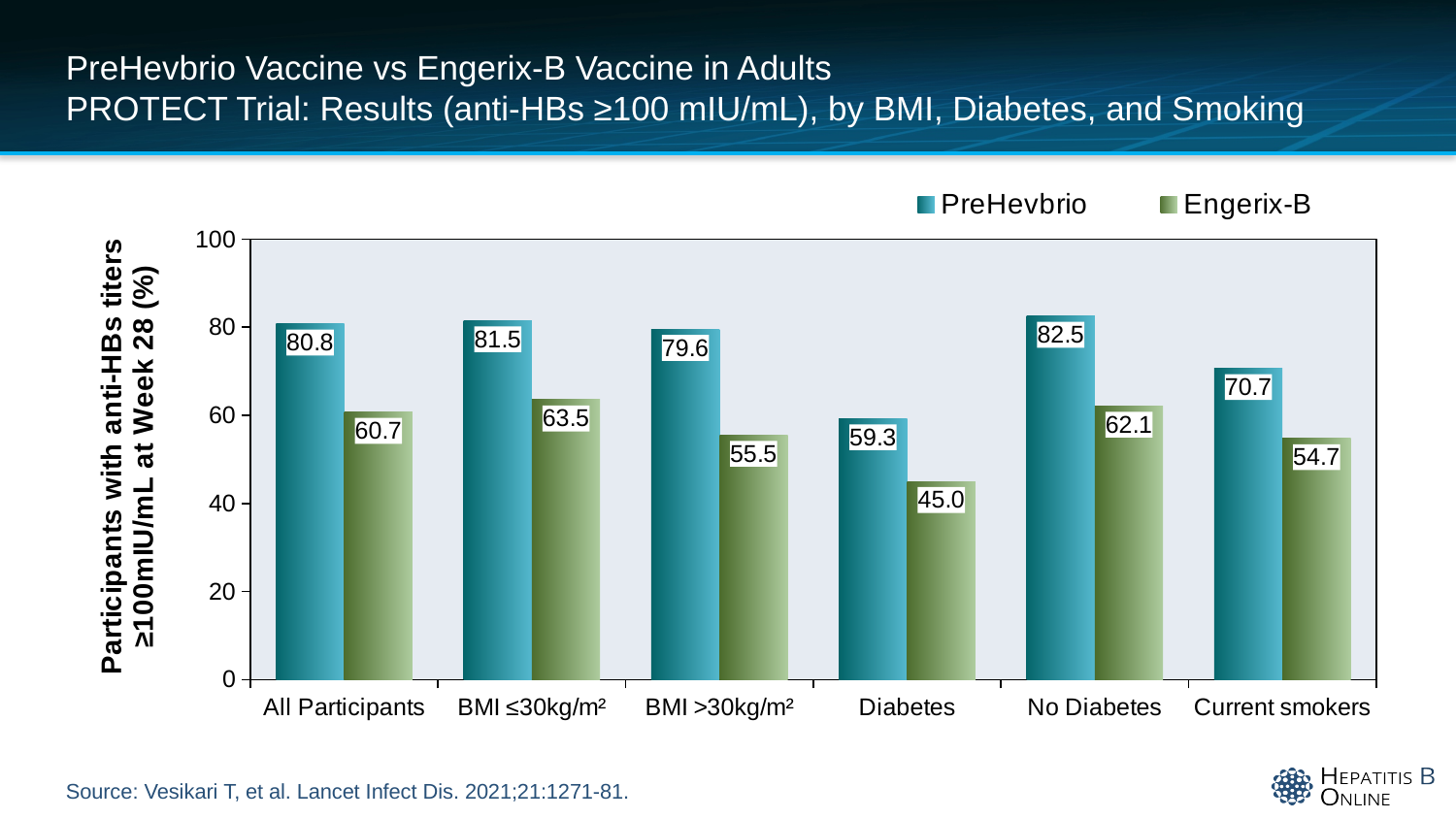

# PreHevbrio Vaccine vs Engerix-B Vaccine in Adults PROTECT Trial: Results (anti-HBs ≥100 mIU/mL), by BMI, Diabetes, and Smoking

### Chart

| Category | PreHevbrio | Engerix-B |
|---|---|---|
| All Participants | 80.77994428969359 | 60.7192254495159 |
| BMI ≤30kg/m² | 81.51447661469933 | 63.53944562899787 |
| BMI >30kg/m² | 79.5539033457249 | 55.51181102362205 |
| Diabetes | 59.25925925925925 | 45.0 |
| No Diabetes | 82.53012048192771 | 62.14177978883861 |
| Current smokers | 70.65217391304348 | 54.736842105263165 |
Source: Vesikari T, et al. Lancet Infect Dis. 2021;21:1271-81.